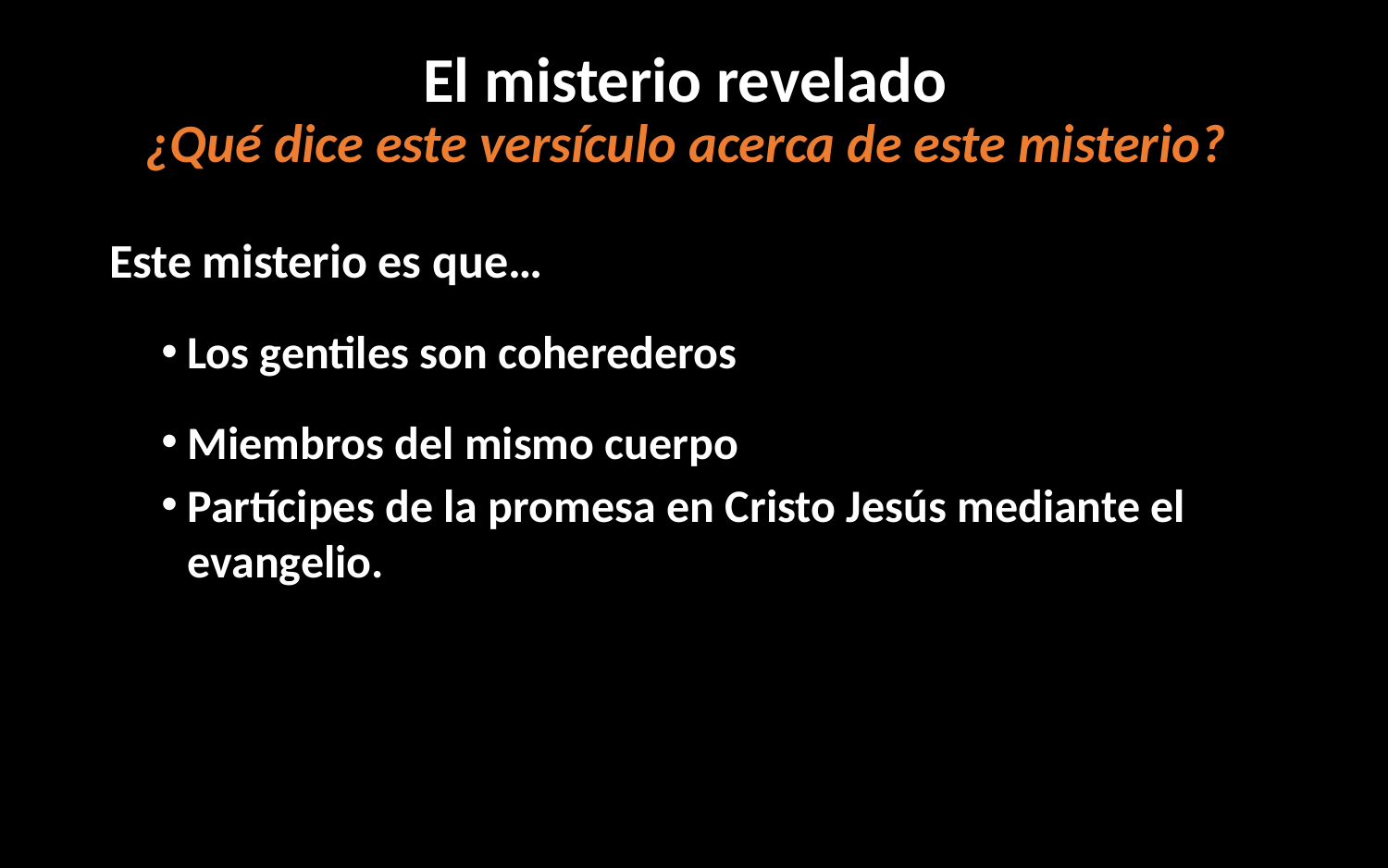

# El misterio revelado ¿Qué dice este versículo acerca de este misterio?
Este misterio es que…
Los gentiles son coherederos
Miembros del mismo cuerpo
Partícipes de la promesa en Cristo Jesús mediante el evangelio.